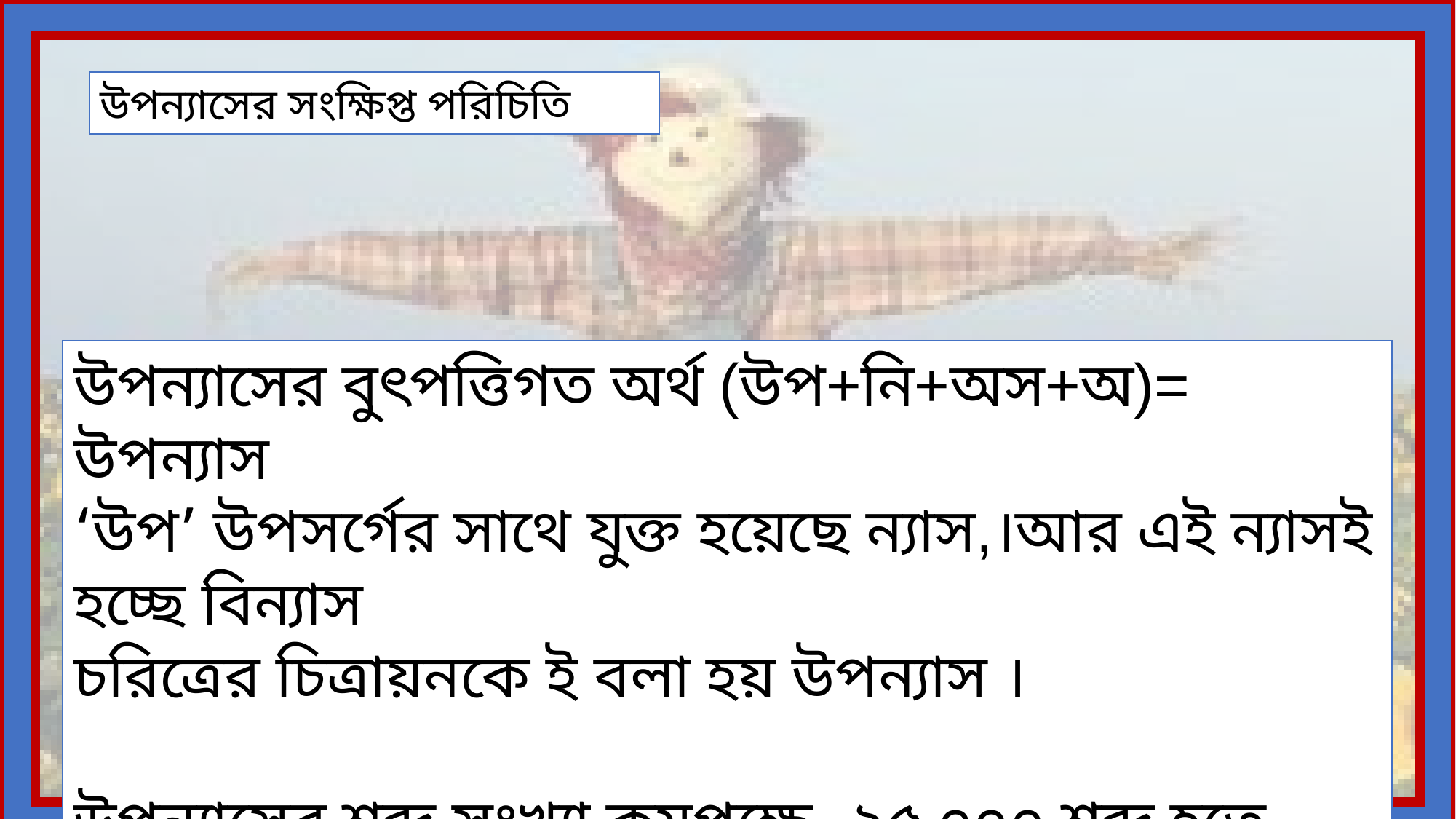

উপন্যাসের সংক্ষিপ্ত পরিচিতি
উপন্যাসের বুৎপত্তিগত অর্থ (উপ+নি+অস+অ)= উপন্যাস
‘উপ’ উপসর্গের সাথে যুক্ত হয়েছে ন্যাস,।আর এই ন্যাসই হচ্ছে বিন্যাস
চরিত্রের চিত্রায়নকে ই বলা হয় উপন্যাস ।

উপন্যাসের শব্দ সংখ্যা কমপক্ষে -২৫,০০০ শব্দ হতে হবে।